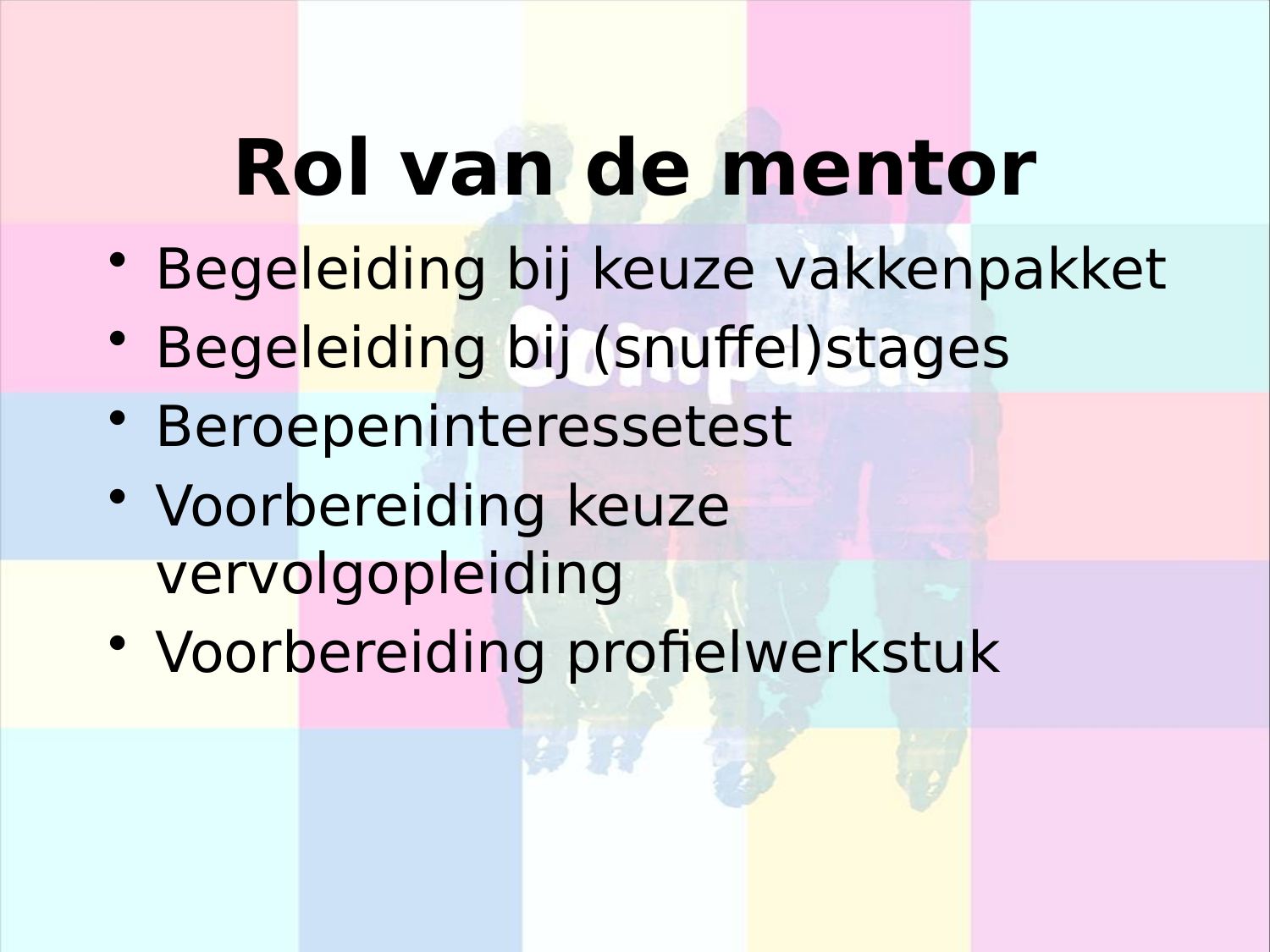

# Rol van de mentor
Begeleiding bij keuze vakkenpakket
Begeleiding bij (snuffel)stages
Beroepeninteressetest
Voorbereiding keuze vervolgopleiding
Voorbereiding profielwerkstuk